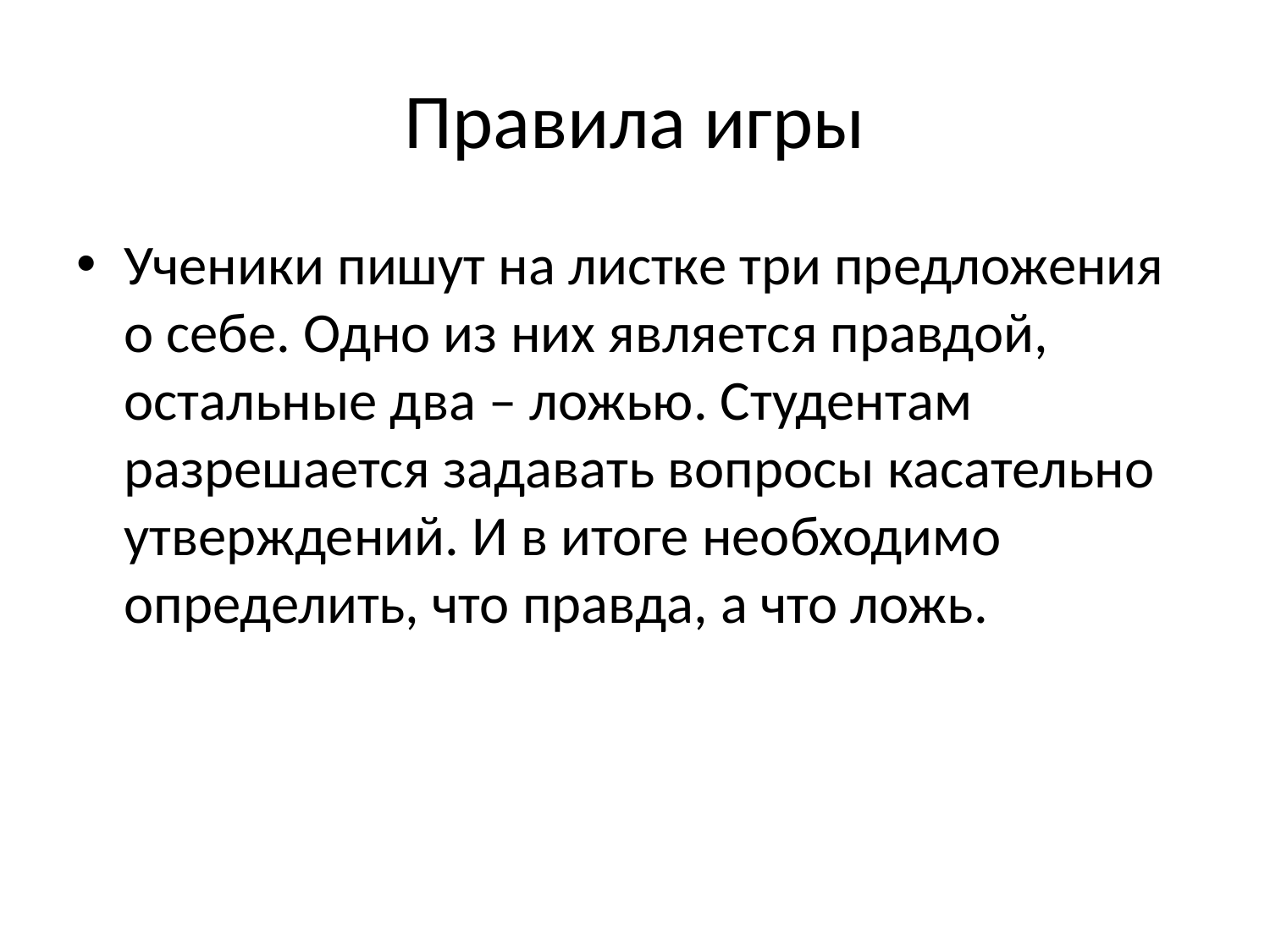

# Правила игры
Ученики пишут на листке три предложения о себе. Одно из них является правдой, остальные два – ложью. Студентам разрешается задавать вопросы касательно утверждений. И в итоге необходимо определить, что правда, а что ложь.